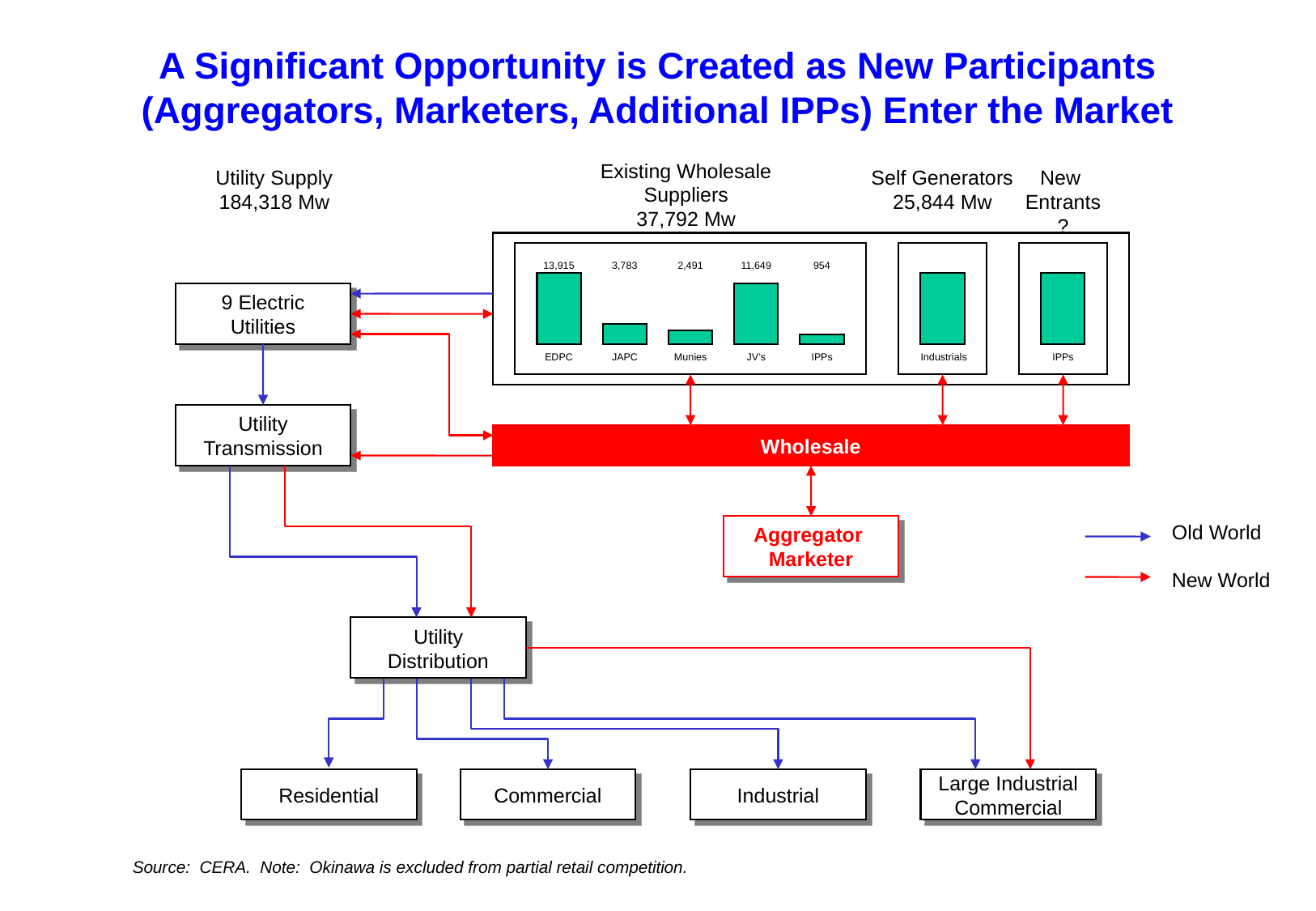

# A Significant Opportunity is Created as New Participants (Aggregators, Marketers, Additional IPPs) Enter the Market
Existing Wholesale
Suppliers
37,792 Mw
Utility Supply
184,318 Mw
Self Generators
25,844 Mw
New
Entrants
?

13,915
3,783
2,491
11,649
954

EDPC
JAPC
Munies
JV’s
IPPs

Industrials

IPPs
9 Electric Utilities

Utility Transmission
Wholesale

Old World

New World
Aggregator
Marketer

Utility Distribution

Residential
Commercial
Industrial
Large Industrial
Commercial
Source:  CERA.  Note:  Okinawa is excluded from partial retail competition.